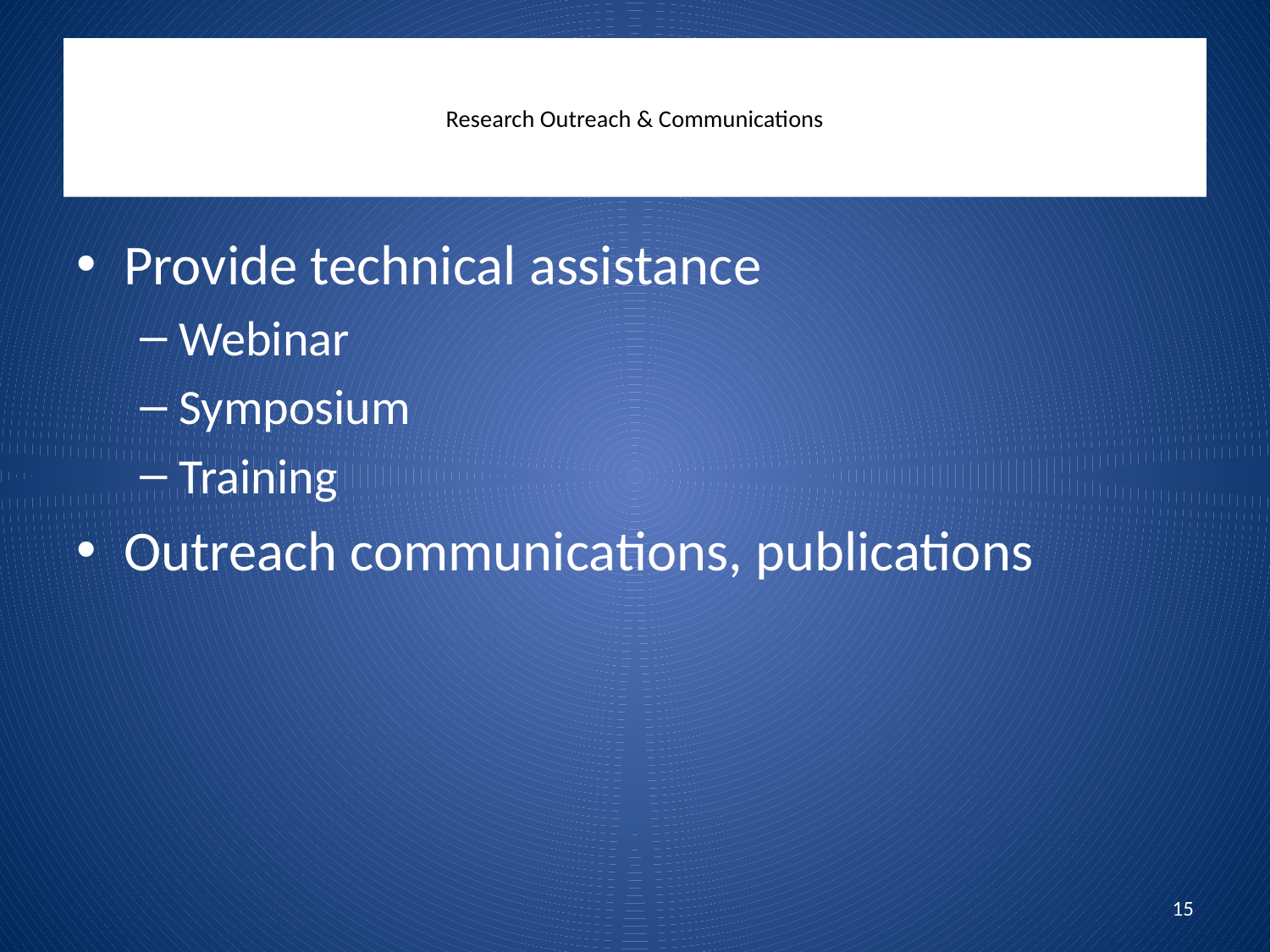

# Research Outreach & Communications
Provide technical assistance
Webinar
Symposium
Training
Outreach communications, publications

15